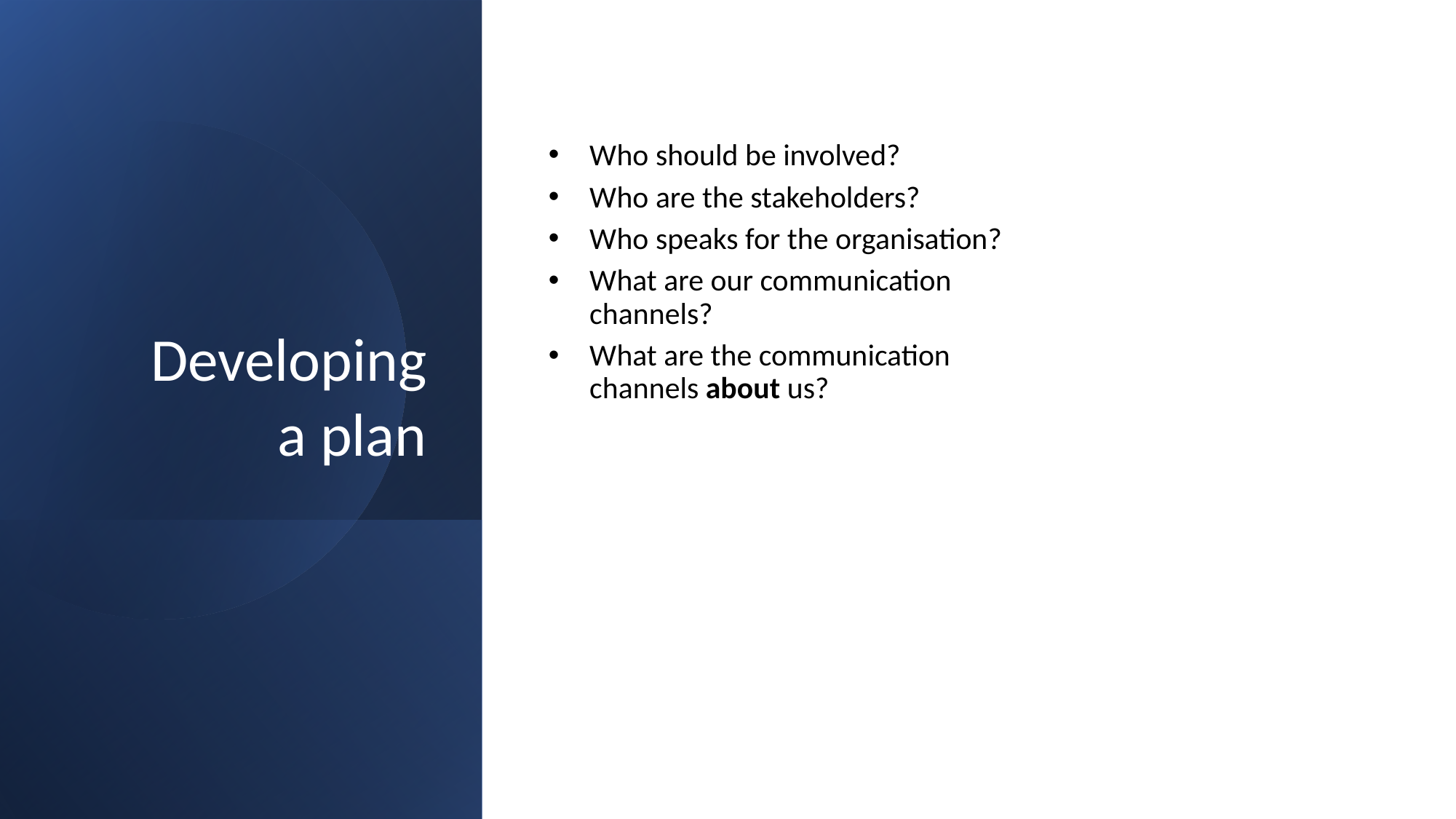

Developing
a plan

Who should be involved?
Who are the stakeholders?
Who speaks for the organisation?
What are our communication channels?
What are the communication channels about us?